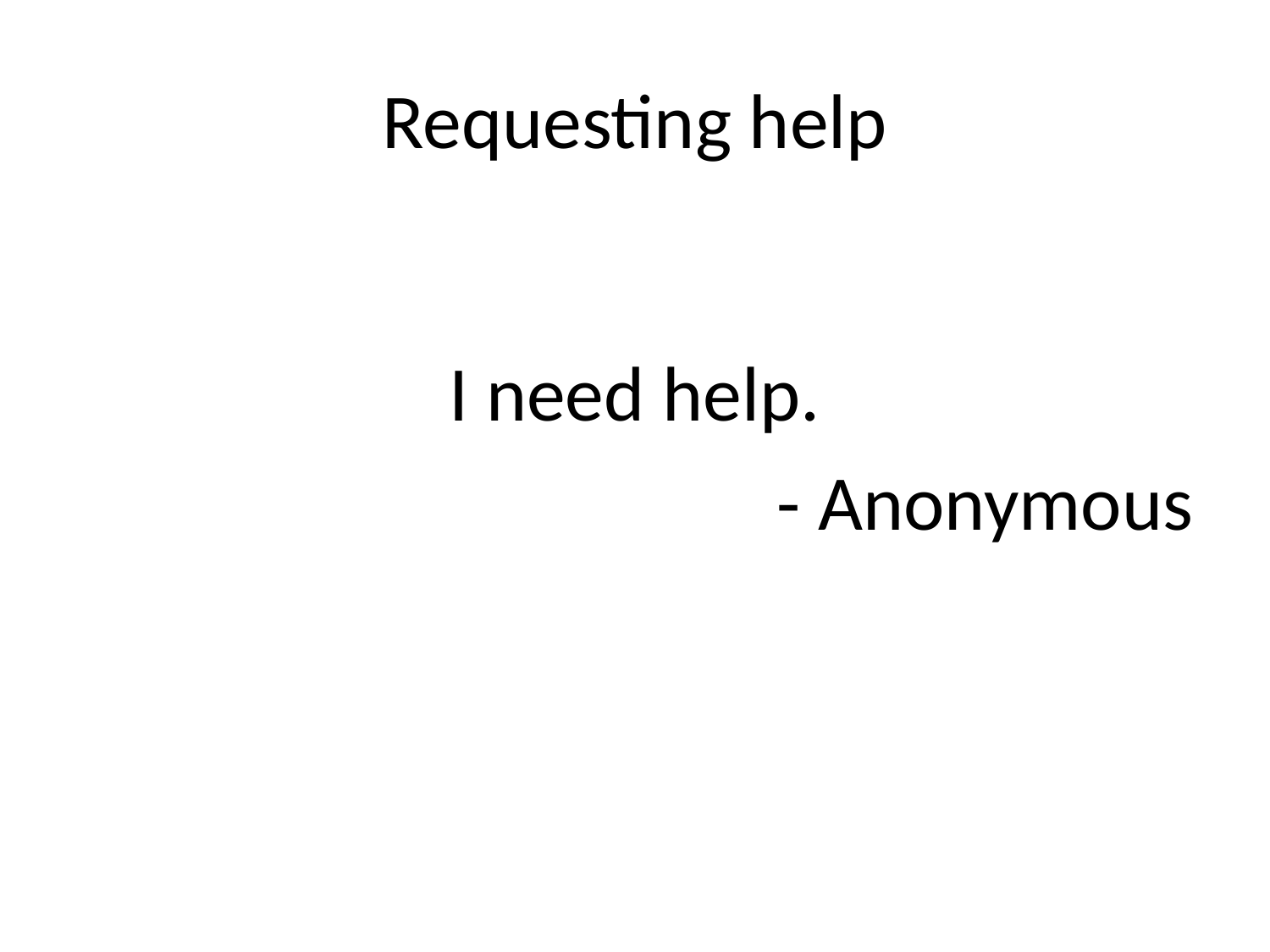

# Requesting help
I need help.
- Anonymous